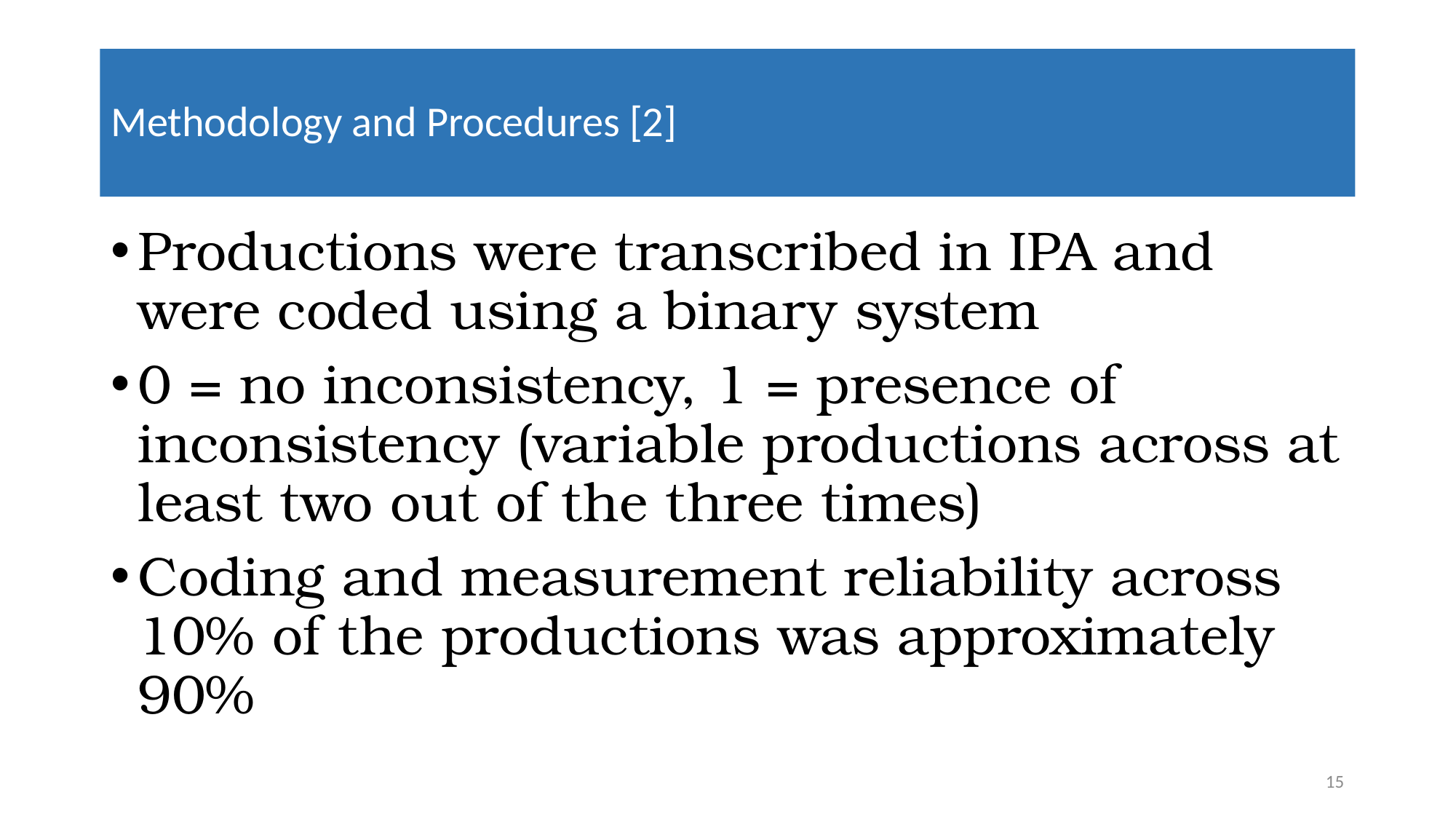

# Methodology and Procedures [2]
Productions were transcribed in IPA and were coded using a binary system
0 = no inconsistency, 1 = presence of inconsistency (variable productions across at least two out of the three times)
Coding and measurement reliability across 10% of the productions was approximately 90%

15